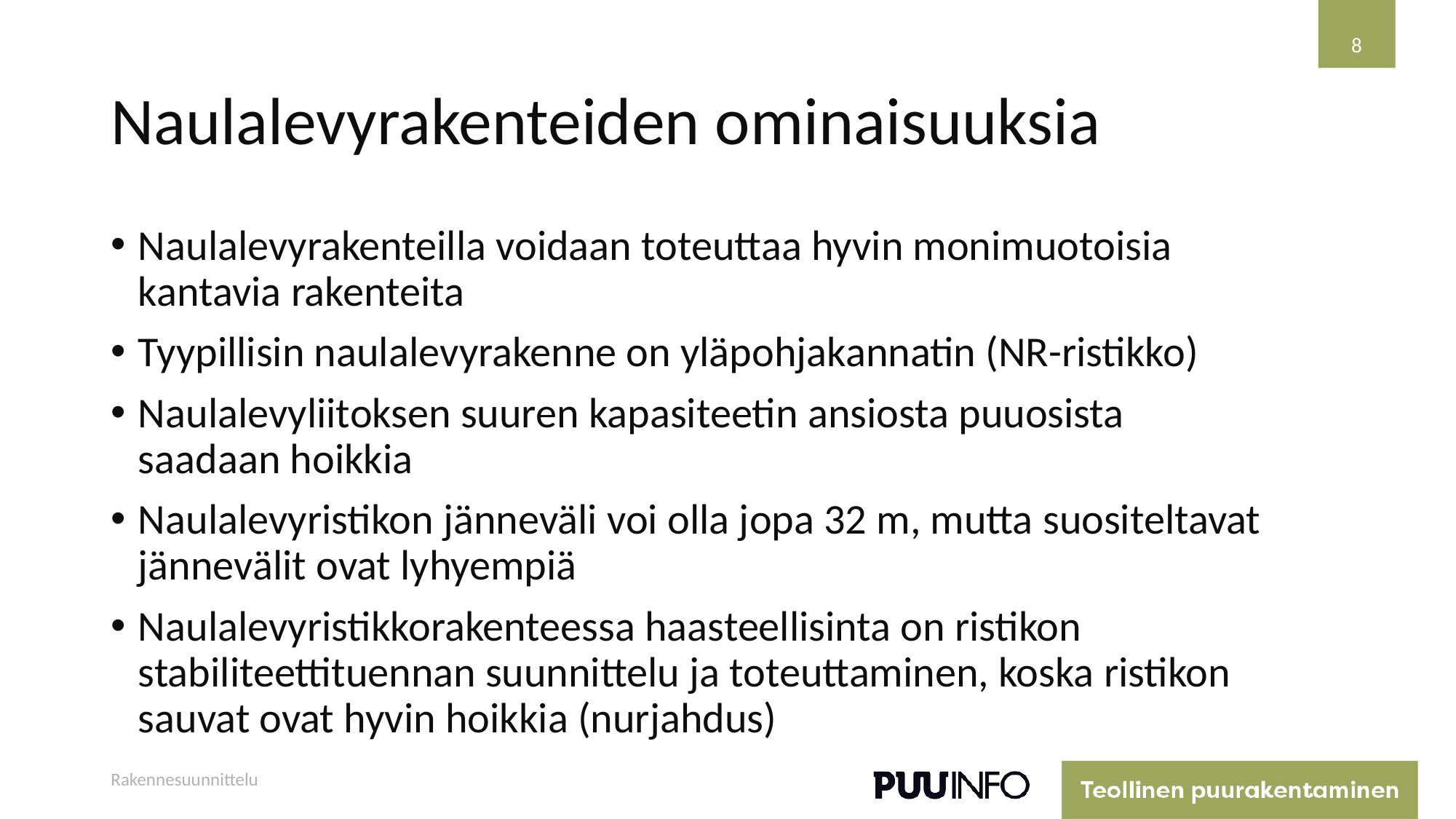

8
# Naulalevyrakenteiden ominaisuuksia
Naulalevyrakenteilla voidaan toteuttaa hyvin monimuotoisia kantavia rakenteita
Tyypillisin naulalevyrakenne on yläpohjakannatin (NR-ristikko)
Naulalevyliitoksen suuren kapasiteetin ansiosta puuosista saadaan hoikkia
Naulalevyristikon jänneväli voi olla jopa 32 m, mutta suositeltavat jännevälit ovat lyhyempiä
Naulalevyristikkorakenteessa haasteellisinta on ristikon stabiliteettituennan suunnittelu ja toteuttaminen, koska ristikon sauvat ovat hyvin hoikkia (nurjahdus)

Rakennesuunnittelu